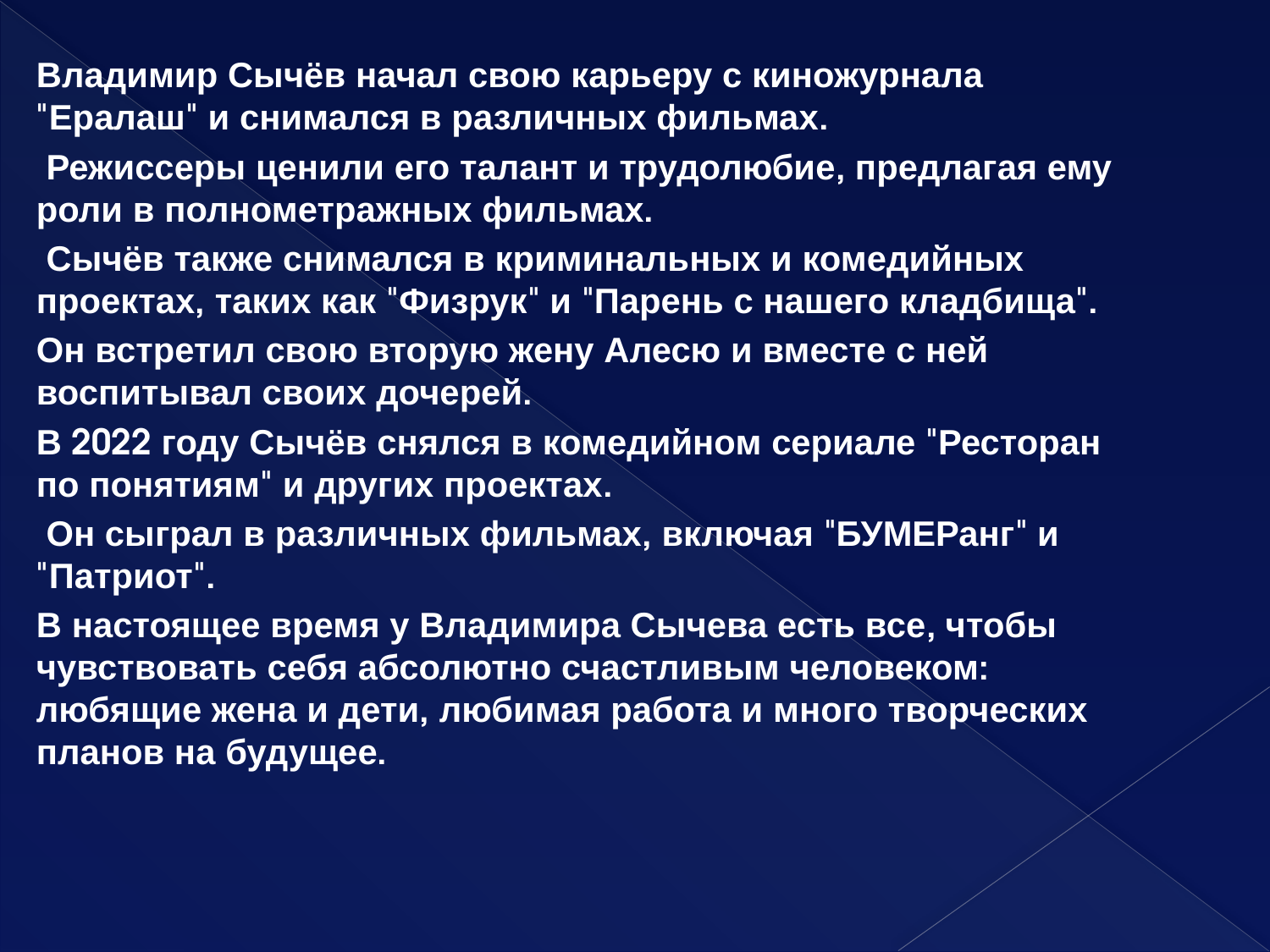

Владимир Сычёв начал свою карьеру с киножурнала "Ералаш" и снимался в различных фильмах.
 Режиссеры ценили его талант и трудолюбие, предлагая ему роли в полнометражных фильмах.
 Сычёв также снимался в криминальных и комедийных проектах, таких как "Физрук" и "Парень с нашего кладбища".
Он встретил свою вторую жену Алесю и вместе с ней воспитывал своих дочерей.
В 2022 году Сычёв снялся в комедийном сериале "Ресторан по понятиям" и других проектах.
 Он сыграл в различных фильмах, включая "БУМЕРанг" и "Патриот".
В настоящее время у Владимира Сычева есть все, чтобы чувствовать себя абсолютно счастливым человеком: любящие жена и дети, любимая работа и много творческих планов на будущее.